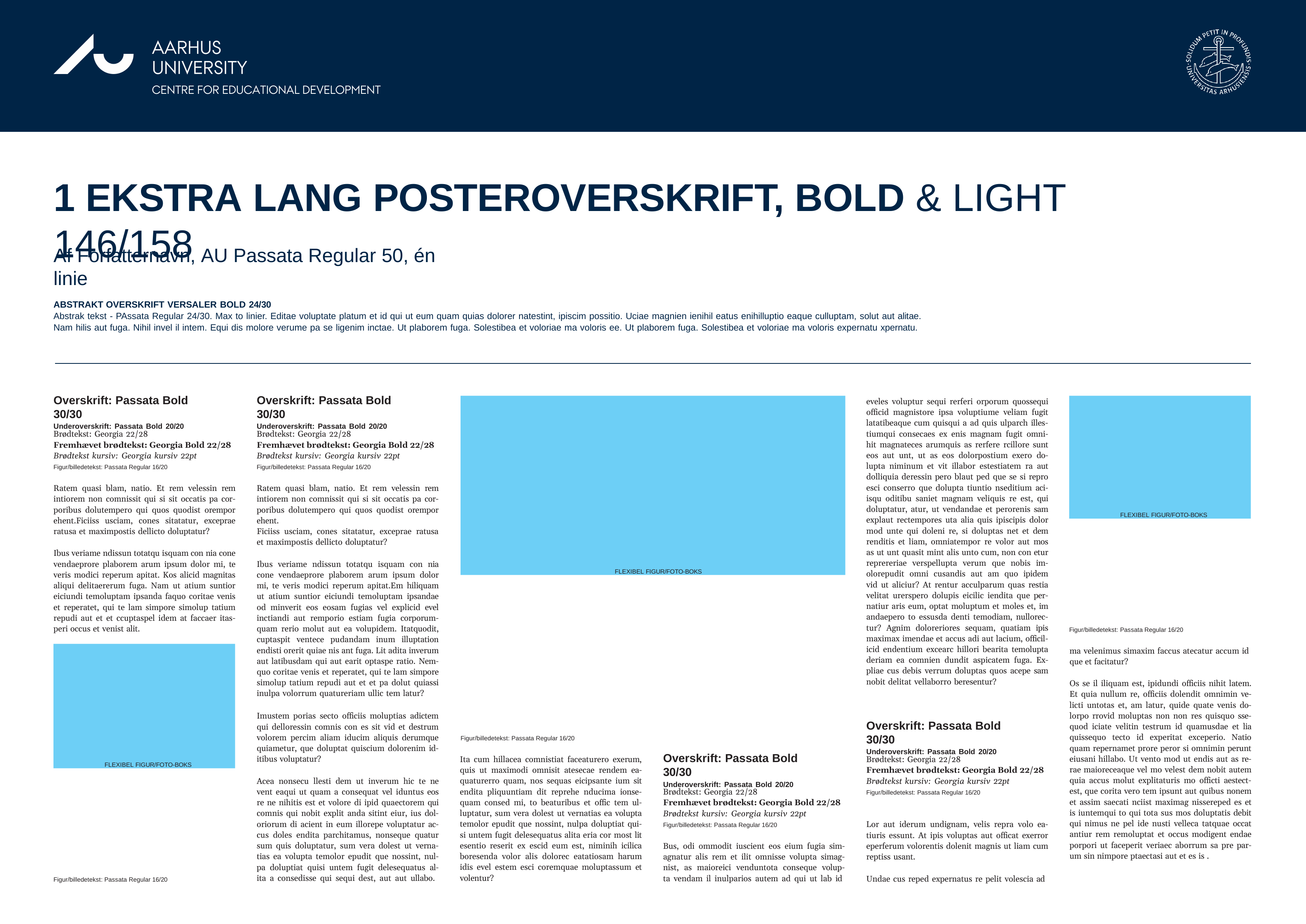

# 1 EKSTRA LANG POSTEROVERSKRIFT, BOLD & LIGHT 146/158
Af Forfatternavn, AU Passata Regular 50, én linie
ABSTRAKT OVERSKRIFT VERSALER BOLD 24/30
Abstrak tekst - PAssata Regular 24/30. Max to linier. Editae voluptate platum et id qui ut eum quam quias dolorer natestint, ipiscim possitio. Uciae magnien ienihil eatus enihilluptio eaque culluptam, solut aut alitae. Nam hilis aut fuga. Nihil invel il intem. Equi dis molore verume pa se ligenim inctae. Ut plaborem fuga. Solestibea et voloriae ma voloris ee. Ut plaborem fuga. Solestibea et voloriae ma voloris expernatu xpernatu.

Overskrift: Passata Bold 30/30
Underoverskrift: Passata Bold 20/20
Overskrift: Passata Bold 30/30
Underoverskrift: Passata Bold 20/20
eveles voluptur sequi rerferi orporum quossequi officid magnistore ipsa voluptiume veliam fugit latatibeaque cum quisqui a ad quis ulparch illes- tiumqui consecaes ex enis magnam fugit omni- hit magnateces arumquis as rerfere rcillore sunt eos aut unt, ut as eos dolorpostium exero do- lupta niminum et vit illabor estestiatem ra aut dolliquia deressin pero blaut ped que se si repro esci conserro que dolupta tiuntio nseditium aci- isqu oditibu saniet magnam veliquis re est, qui doluptatur, atur, ut vendandae et perorenis sam explaut rectempores uta alia quis ipiscipis dolor mod unte qui doleni re, si doluptas net et dem renditis et liam, omniatempor re volor aut mos as ut unt quasit mint alis unto cum, non con etur reprereriae verspellupta verum que nobis im- olorepudit omni cusandis aut am quo ipidem vid ut aliciur? At rentur acculparum quas restia velitat urerspero dolupis eicilic iendita que per- natiur aris eum, optat moluptum et moles et, im andaepero to essusda denti temodiam, nullorec- tur? Agnim doloreriores sequam, quatiam ipis maximax imendae et accus adi aut lacium, officil- icid endentium excearc hillori bearita temolupta deriam ea comnien dundit aspicatem fuga. Ex- pliae cus debis verrum doluptas quos acepe sam nobit delitat vellaborro beresentur?

FLEXIBEL FIGUR/FOTO-BOKS

FLEXIBEL FIGUR/FOTO-BOKS
Brødtekst: Georgia 22/28
Fremhævet brødtekst: Georgia Bold 22/28
Brødtekst kursiv: Georgia kursiv 22pt
Figur/billedetekst: Passata Regular 16/20
Brødtekst: Georgia 22/28
Fremhævet brødtekst: Georgia Bold 22/28
Brødtekst kursiv: Georgia kursiv 22pt
Figur/billedetekst: Passata Regular 16/20
Ratem quasi blam, natio. Et rem velessin rem intiorem non comnissit qui si sit occatis pa cor- poribus dolutempero qui quos quodist orempor ehent.Ficiiss usciam, cones sitatatur, exceprae ratusa et maximpostis dellicto doluptatur?
Ratem quasi blam, natio. Et rem velessin rem intiorem non comnissit qui si sit occatis pa cor- poribus dolutempero qui quos quodist orempor ehent.
Ficiiss usciam, cones sitatatur, exceprae ratusa et maximpostis dellicto doluptatur?
Ibus veriame ndissun totatqu isquam con nia cone vendaeprore plaborem arum ipsum dolor mi, te veris modici reperum apitat. Kos alicid magnitas aliqui delitaererum fuga. Nam ut atium suntior eiciundi temoluptam ipsanda faquo coritae venis et reperatet, qui te lam simpore simolup tatium repudi aut et et ccuptaspel idem at faccaer itas- peri occus et venist alit.
Ibus veriame ndissun totatqu isquam con nia cone vendaeprore plaborem arum ipsum dolor mi, te veris modici reperum apitat.Em hiliquam ut atium suntior eiciundi temoluptam ipsandae od minverit eos eosam fugias vel explicid evel inctiandi aut remporio estiam fugia corporum- quam rerio molut aut ea volupidem. Itatquodit, cuptaspit ventece pudandam inum illuptation endisti orerit quiae nis ant fuga. Lit adita inverum aut latibusdam qui aut earit optaspe ratio. Nem- quo coritae venis et reperatet, qui te lam simpore simolup tatium repudi aut et et pa dolut quiassi inulpa volorrum quatureriam ullic tem latur?
Figur/billedetekst: Passata Regular 16/20

FLEXIBEL FIGUR/FOTO-BOKS
ma velenimus simaxim faccus atecatur accum id que et facitatur?
Os se il iliquam est, ipidundi officiis nihit latem. Et quia nullum re, officiis dolendit omnimin ve- licti untotas et, am latur, quide quate venis do- lorpo rrovid moluptas non non res quisquo sse- quod iciate velitin testrum id quamusdae et lia quissequo tecto id experitat exceperio. Natio quam repernamet prore peror si omnimin perunt eiusani hillabo. Ut vento mod ut endis aut as re- rae maioreceaque vel mo velest dem nobit autem quia accus molut explitaturis mo officti aestect- est, que corita vero tem ipsunt aut quibus nonem et assim saecati nciist maximag nissereped es et is iuntemqui to qui tota sus mos doluptatis debit qui nimus ne pel ide nusti velleca tatquae occat antiur rem remoluptat et occus modigent endae porpori ut faceperit veriaec aborrum sa pre par- um sin nimpore ptaectasi aut et es is .
Imustem porias secto officiis moluptias adictem qui delloressin comnis con es sit vid et destrum volorem percim aliam iducim aliquis derumque quiametur, que doluptat quiscium dolorenim id- itibus voluptatur?
Overskrift: Passata Bold 30/30
Underoverskrift: Passata Bold 20/20
Figur/billedetekst: Passata Regular 16/20
Overskrift: Passata Bold 30/30
Underoverskrift: Passata Bold 20/20
Ita cum hillacea comnistiat faceaturero exerum, quis ut maximodi omnisit atesecae rendem ea- quaturerro quam, nos sequas eicipsante ium sit endita pliquuntiam dit reprehe nducima ionse- quam consed mi, to beaturibus et offic tem ul- luptatur, sum vera dolest ut vernatias ea volupta temolor epudit que nossint, nulpa doluptiat qui- si untem fugit delesequatus alita eria cor most lit esentio reserit ex escid eum est, niminih icilica boresenda volor alis dolorec eatatiosam harum idis evel estem esci coremquae moluptassum et volentur?
Brødtekst: Georgia 22/28
Fremhævet brødtekst: Georgia Bold 22/28
Brødtekst kursiv: Georgia kursiv 22pt
Figur/billedetekst: Passata Regular 16/20
Acea nonsecu llesti dem ut inverum hic te ne vent eaqui ut quam a consequat vel iduntus eos re ne nihitis est et volore di ipid quaectorem qui comnis qui nobit explit anda sitint eiur, ius dol- oriorum di acient in eum illorepe voluptatur ac- cus doles endita parchitamus, nonseque quatur sum quis doluptatur, sum vera dolest ut verna- tias ea volupta temolor epudit que nossint, nul- pa doluptiat quisi untem fugit delesequatus al- ita a consedisse qui sequi dest, aut aut ullabo.
Brødtekst: Georgia 22/28
Fremhævet brødtekst: Georgia Bold 22/28
Brødtekst kursiv: Georgia kursiv 22pt
Figur/billedetekst: Passata Regular 16/20
Lor aut iderum undignam, velis repra volo ea- tiuris essunt. At ipis voluptas aut officat exerror eperferum volorentis dolenit magnis ut liam cum reptiss usant.
Bus, odi ommodit iuscient eos eium fugia sim- agnatur alis rem et ilit omnisse volupta simag- nist, as maioreici venduntota conseque volup- ta vendam il inulparios autem ad qui ut lab id
Undae cus reped expernatus re pelit volescia ad
Figur/billedetekst: Passata Regular 16/20